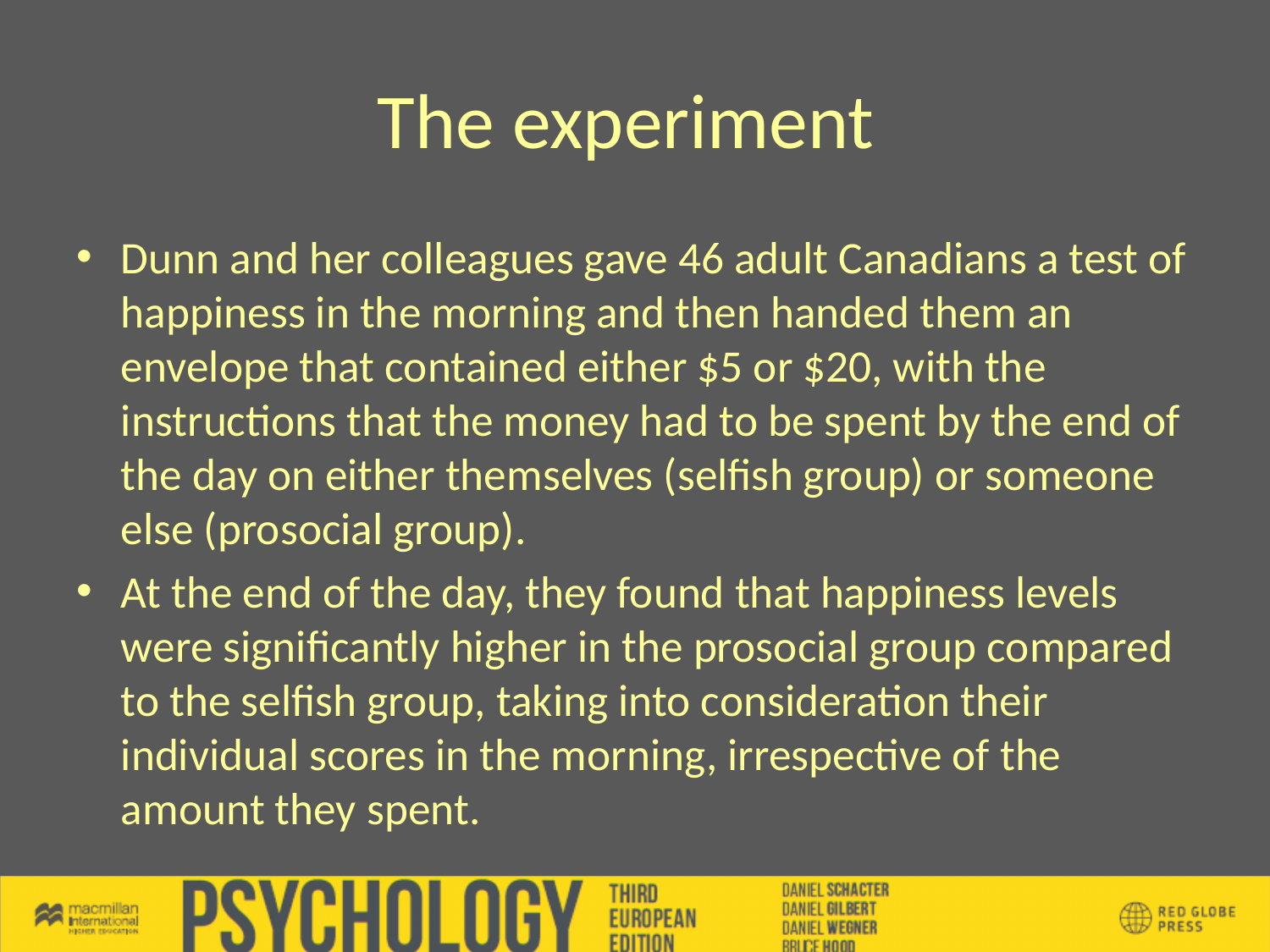

# The experiment
Dunn and her colleagues gave 46 adult Canadians a test of happiness in the morning and then handed them an envelope that contained either $5 or $20, with the instructions that the money had to be spent by the end of the day on either themselves (selfish group) or someone else (prosocial group).
At the end of the day, they found that happiness levels were significantly higher in the prosocial group compared to the selfish group, taking into consideration their individual scores in the morning, irrespective of the amount they spent.